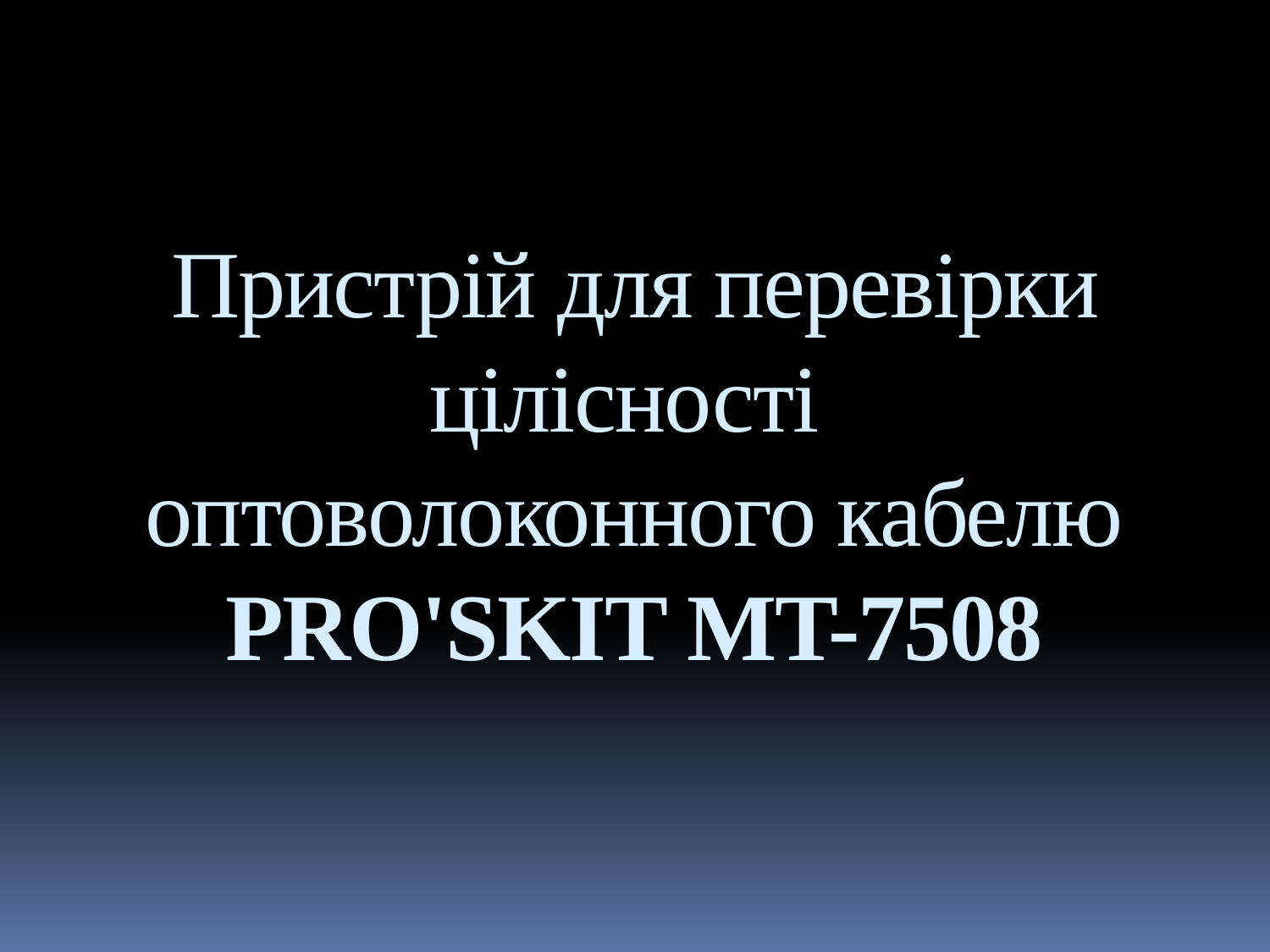

Пристрій для перевірки цілісності  оптоволоконного кабелю
PRO'SKIT MT-7508